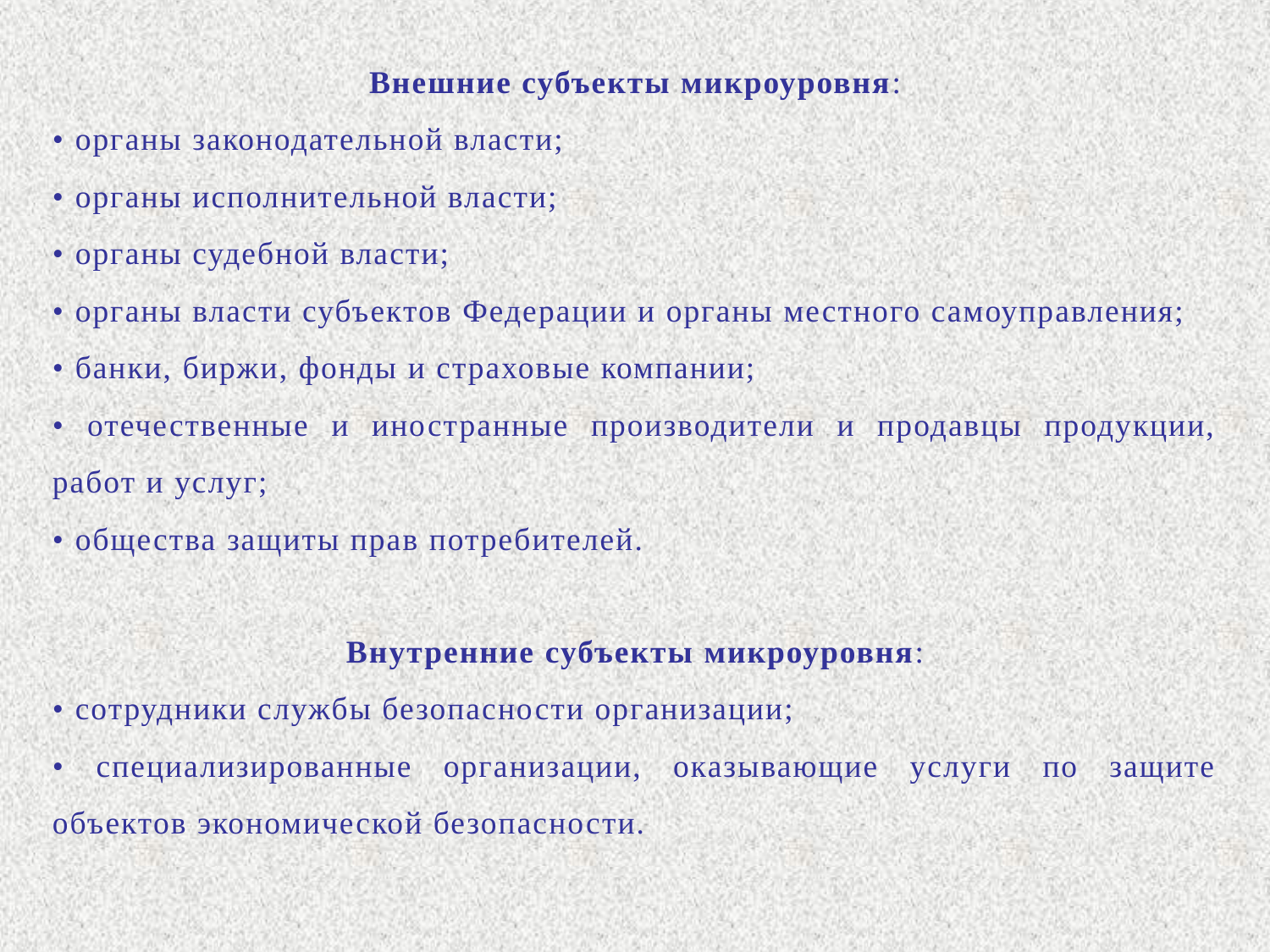

Внешние субъекты микроуровня:
• органы законодательной власти;
• органы исполнительной власти;
• органы судебной власти;
• органы власти субъектов Федерации и органы местного самоуправления;
• банки, биржи, фонды и страховые компании;
• отечественные и иностранные производители и продавцы продукции, работ и услуг;
• общества защиты прав потребителей.
Внутренние субъекты микроуровня:
• сотрудники службы безопасности организации;
• специализированные организации, оказывающие услуги по защите объектов экономической безопасности.